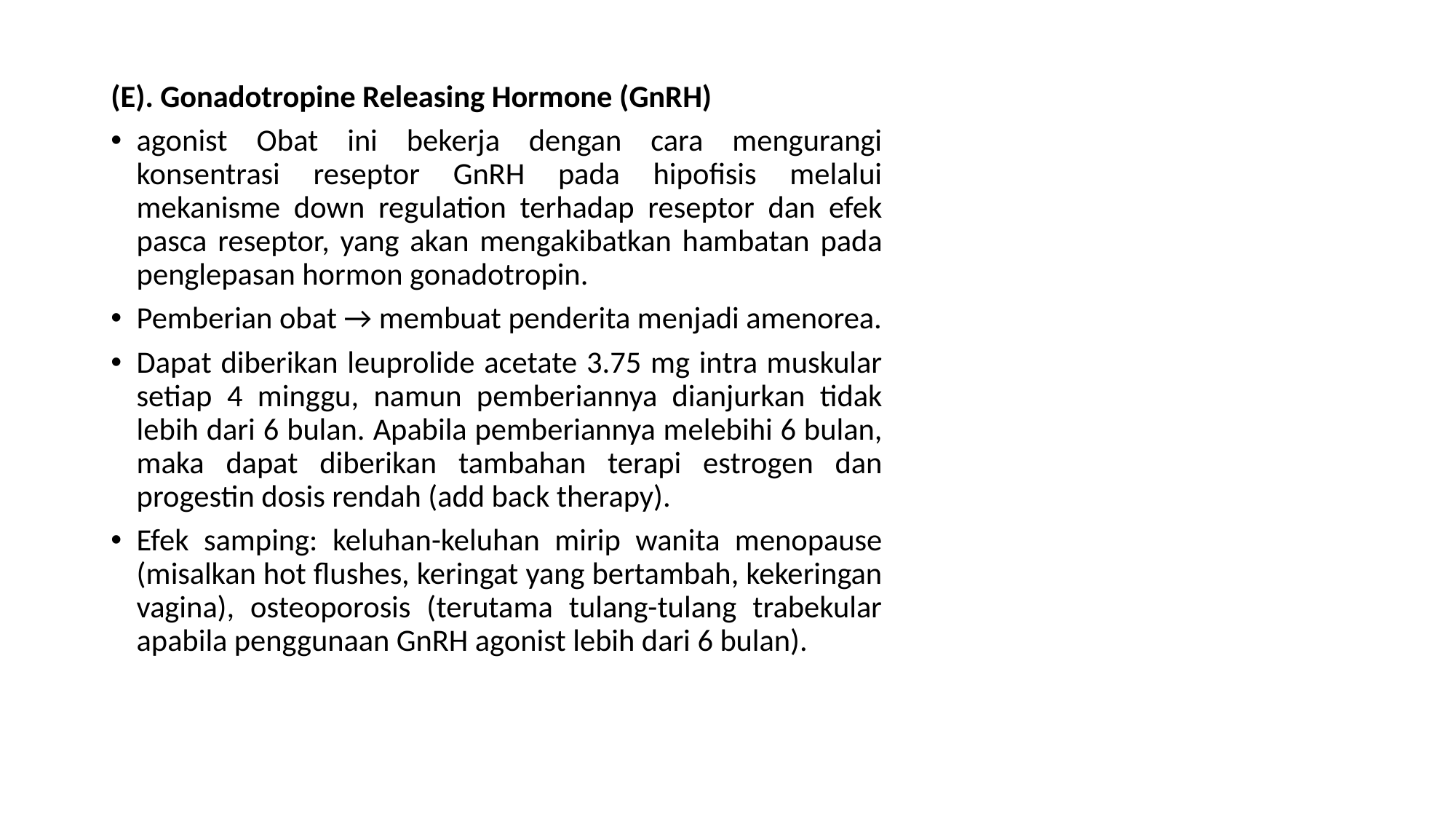

(E). Gonadotropine Releasing Hormone (GnRH)
agonist Obat ini bekerja dengan cara mengurangi konsentrasi reseptor GnRH pada hipofisis melalui mekanisme down regulation terhadap reseptor dan efek pasca reseptor, yang akan mengakibatkan hambatan pada penglepasan hormon gonadotropin.
Pemberian obat → membuat penderita menjadi amenorea.
Dapat diberikan leuprolide acetate 3.75 mg intra muskular setiap 4 minggu, namun pemberiannya dianjurkan tidak lebih dari 6 bulan. Apabila pemberiannya melebihi 6 bulan, maka dapat diberikan tambahan terapi estrogen dan progestin dosis rendah (add back therapy).
Efek samping: keluhan-keluhan mirip wanita menopause (misalkan hot flushes, keringat yang bertambah, kekeringan vagina), osteoporosis (terutama tulang-tulang trabekular apabila penggunaan GnRH agonist lebih dari 6 bulan).